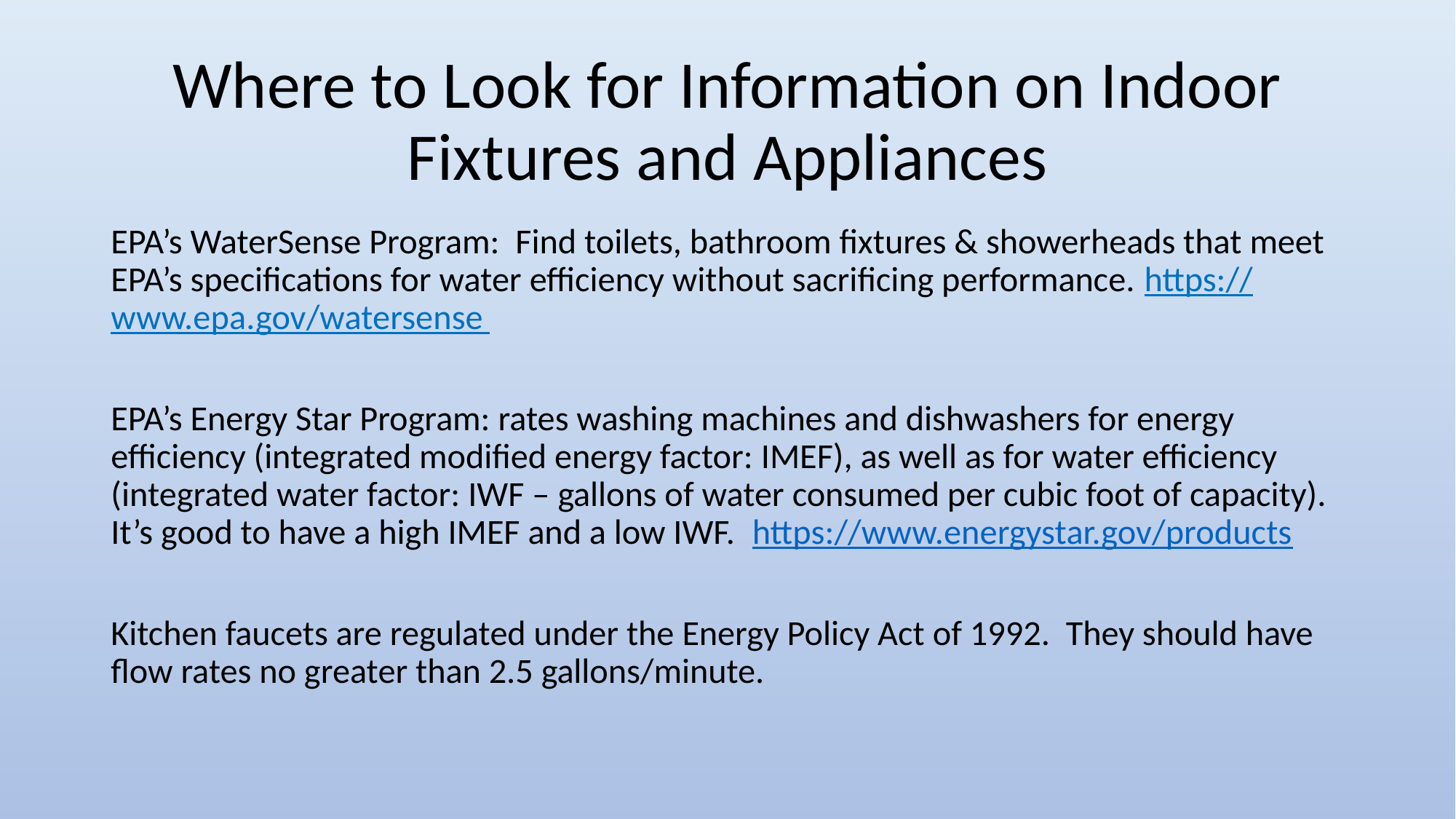

# Where to Look for Information on Indoor Fixtures and Appliances
EPA’s WaterSense Program:  Find toilets, bathroom fixtures & showerheads that meet EPA’s specifications for water efficiency without sacrificing performance. https://www.epa.gov/watersense

EPA’s Energy Star Program: rates washing machines and dishwashers for energy efficiency (integrated modified energy factor: IMEF), as well as for water efficiency (integrated water factor: IWF – gallons of water consumed per cubic foot of capacity).  It’s good to have a high IMEF and a low IWF.  https://www.energystar.gov/products

Kitchen faucets are regulated under the Energy Policy Act of 1992.  They should have flow rates no greater than 2.5 gallons/minute.